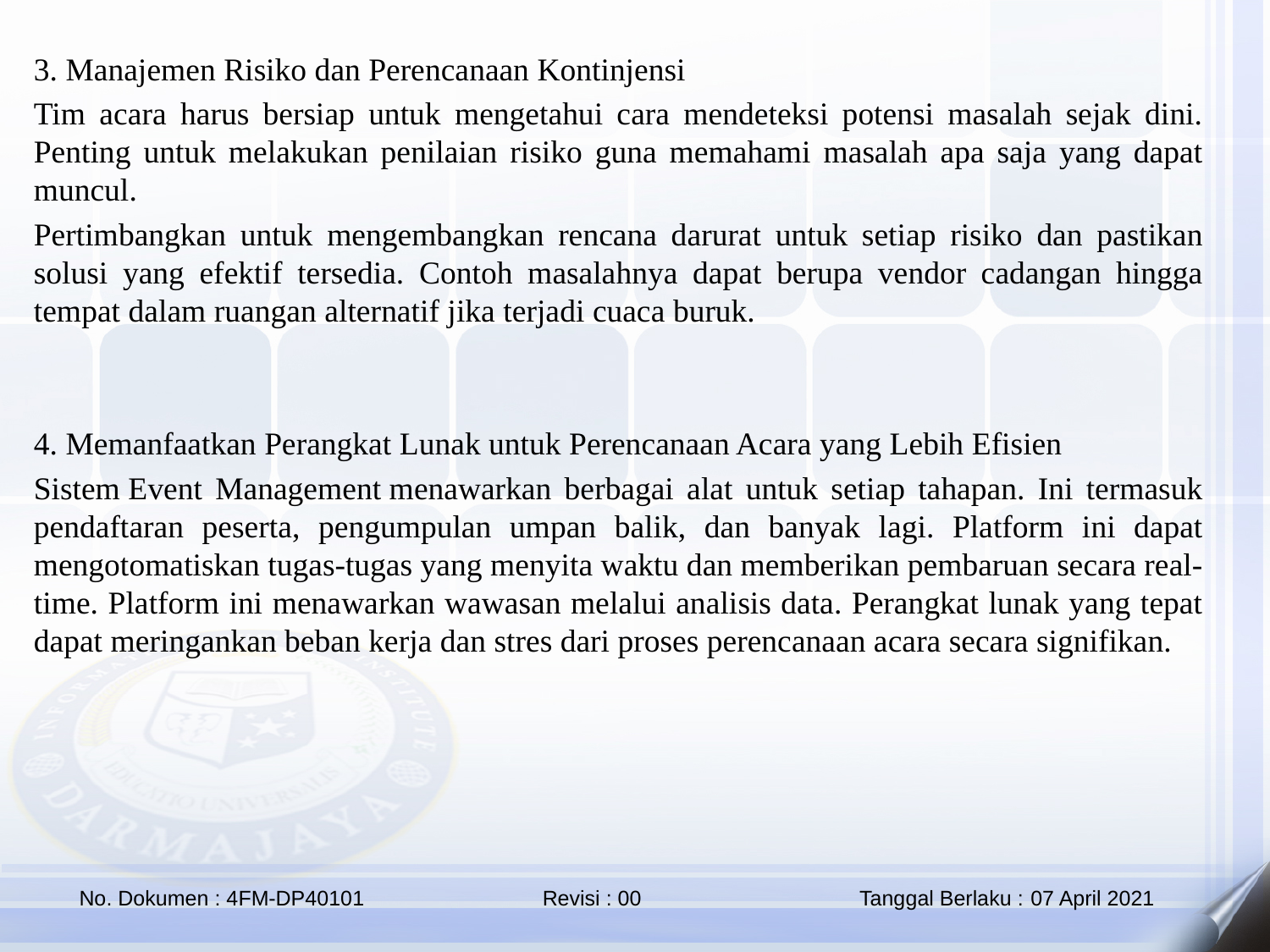

3. Manajemen Risiko dan Perencanaan Kontinjensi
Tim acara harus bersiap untuk mengetahui cara mendeteksi potensi masalah sejak dini. Penting untuk melakukan penilaian risiko guna memahami masalah apa saja yang dapat muncul.
Pertimbangkan untuk mengembangkan rencana darurat untuk setiap risiko dan pastikan solusi yang efektif tersedia. Contoh masalahnya dapat berupa vendor cadangan hingga tempat dalam ruangan alternatif jika terjadi cuaca buruk.

4. Memanfaatkan Perangkat Lunak untuk Perencanaan Acara yang Lebih Efisien
Sistem Event Management menawarkan berbagai alat untuk setiap tahapan. Ini termasuk pendaftaran peserta, pengumpulan umpan balik, dan banyak lagi. Platform ini dapat mengotomatiskan tugas-tugas yang menyita waktu dan memberikan pembaruan secara real-time. Platform ini menawarkan wawasan melalui analisis data. Perangkat lunak yang tepat dapat meringankan beban kerja dan stres dari proses perencanaan acara secara signifikan.